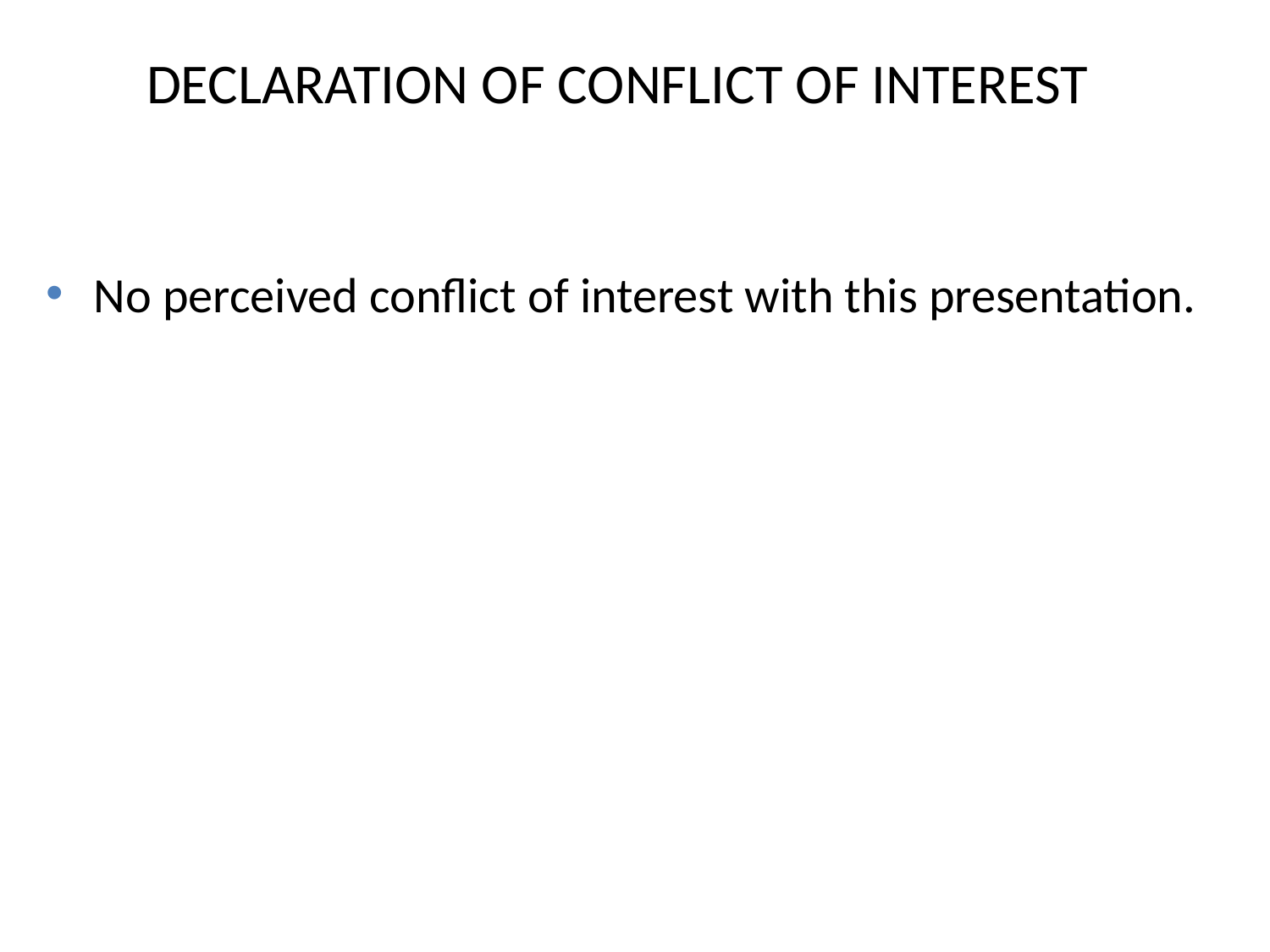

# DECLARATION OF CONFLICT OF INTEREST

No perceived conflict of interest with this presentation.